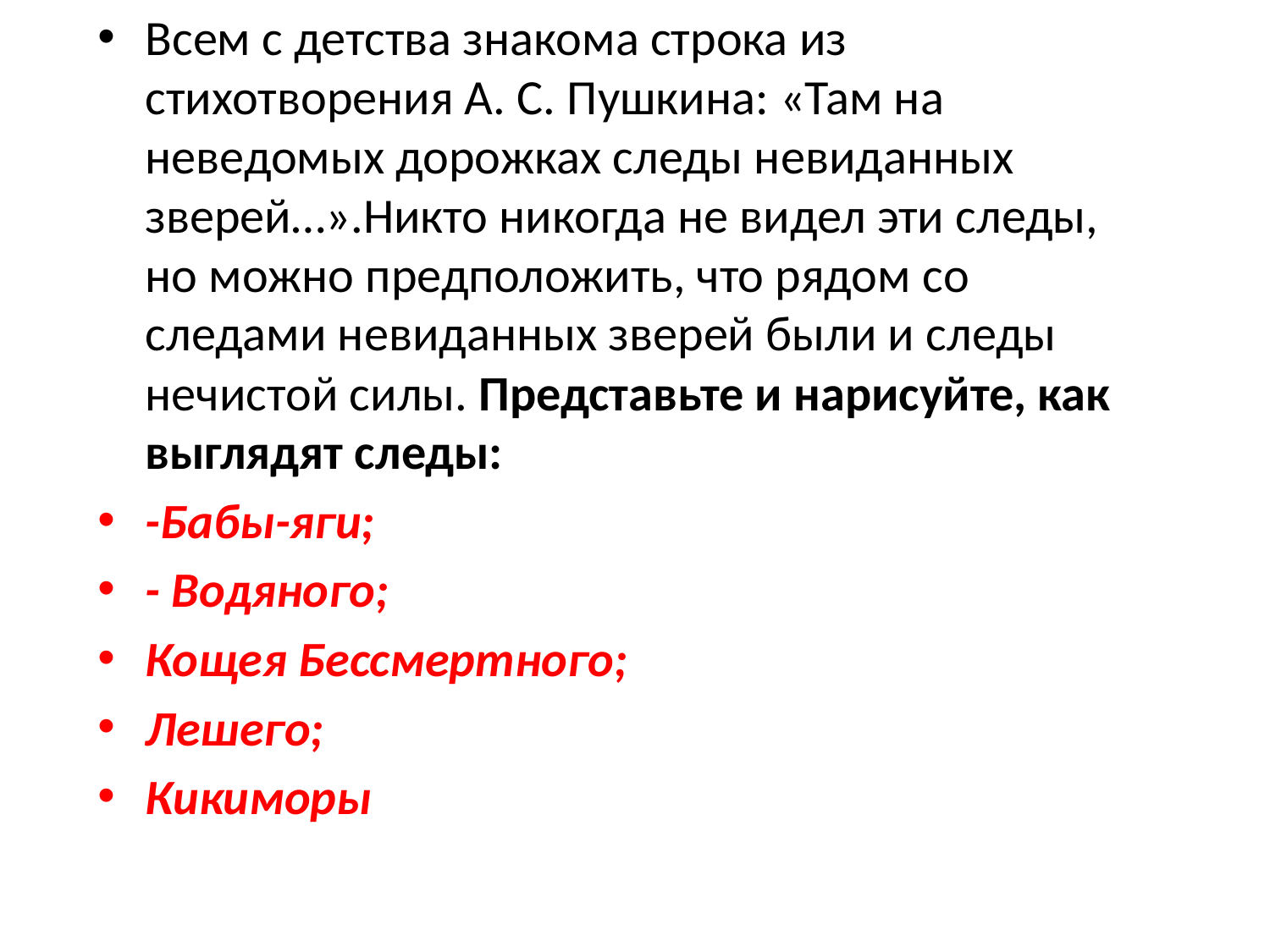

Всем с детства знакома строка из стихотворения А. С. Пушкина: «Там на неведомых дорожках следы невиданных зверей…».Никто никогда не видел эти следы, но можно предположить, что рядом со следами невиданных зверей были и следы нечистой силы. Представьте и нарисуйте, как выглядят следы:
-Бабы-яги;
- Водяного;
Кощея Бессмертного;
Лешего;
Кикиморы